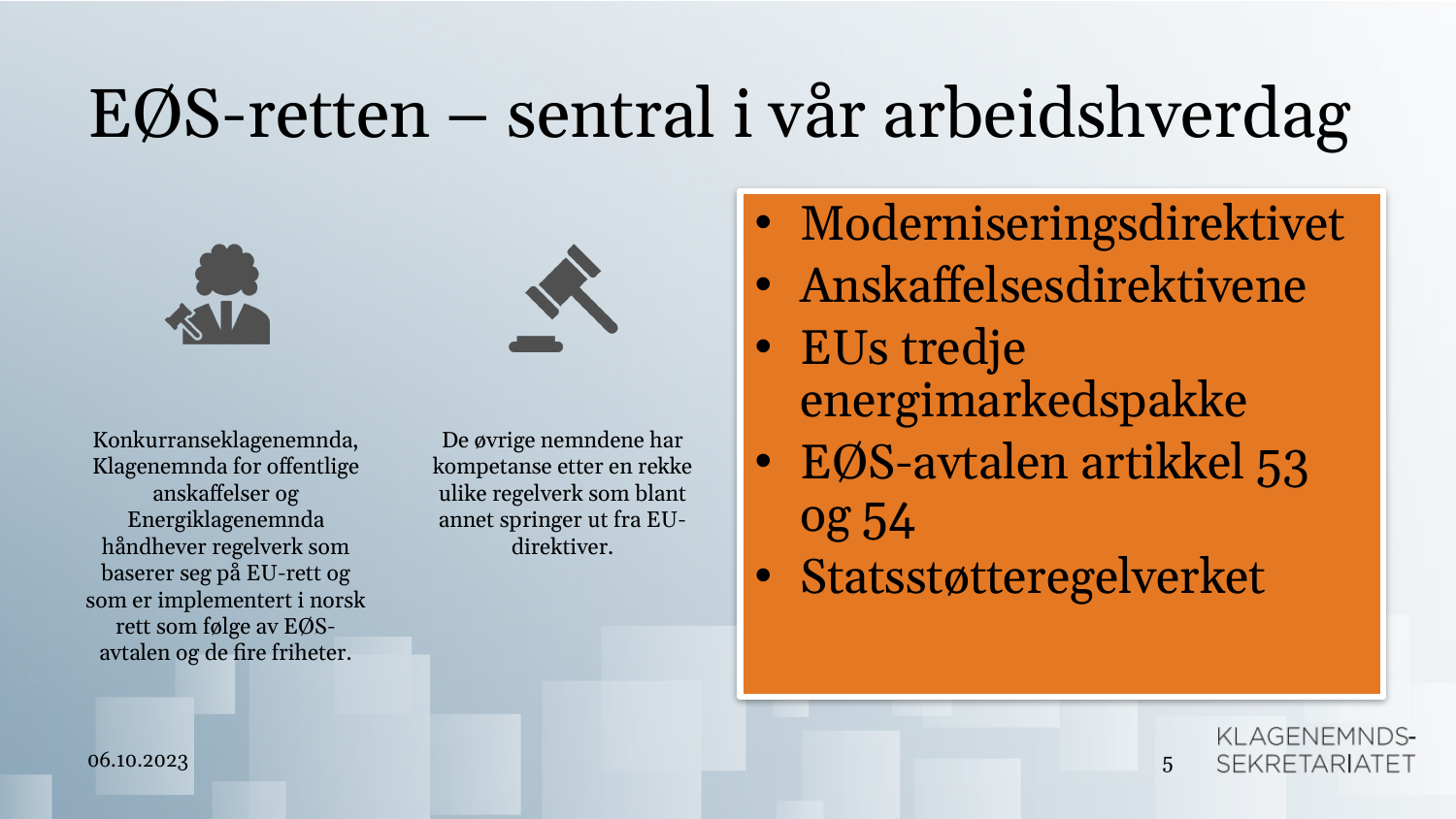

# EØS-retten – sentral i vår arbeidshverdag
Konkurranseklagenemnda, Klagenemnda for offentlige anskaffelser og Energiklagenemnda håndhever regelverk som baserer seg på EU-rett og som er implementert i norsk rett som følge av EØS-avtalen og de fire friheter.
De øvrige nemndene har kompetanse etter en rekke ulike regelverk som blant annet springer ut fra EU-direktiver.
Moderniseringsdirektivet
Anskaffelsesdirektivene
EUs tredje energimarkedspakke
EØS-avtalen artikkel 53 og 54
Statsstøtteregelverket

06.10.2023
5